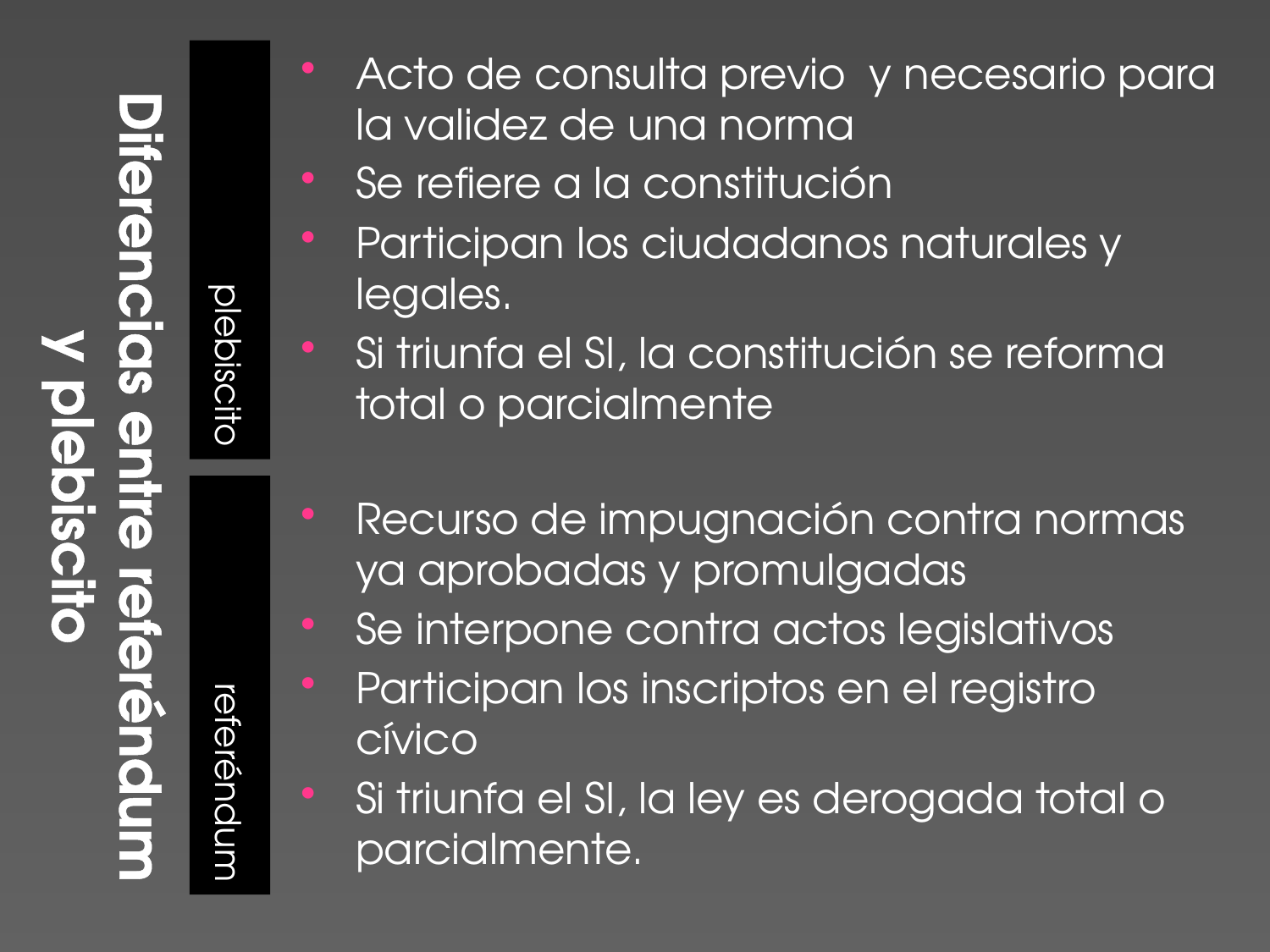

# Diferencias entre referéndum y plebiscito
plebiscito
Acto de consulta previo  y necesario para la validez de una norma
Se refiere a la constitución
Participan los ciudadanos naturales y legales.
Si triunfa el SI, la constitución se reforma total o parcialmente
referéndum
Recurso de impugnación contra normas ya aprobadas y promulgadas
Se interpone contra actos legislativos
Participan los inscriptos en el registro cívico
Si triunfa el SI, la ley es derogada total o parcialmente.